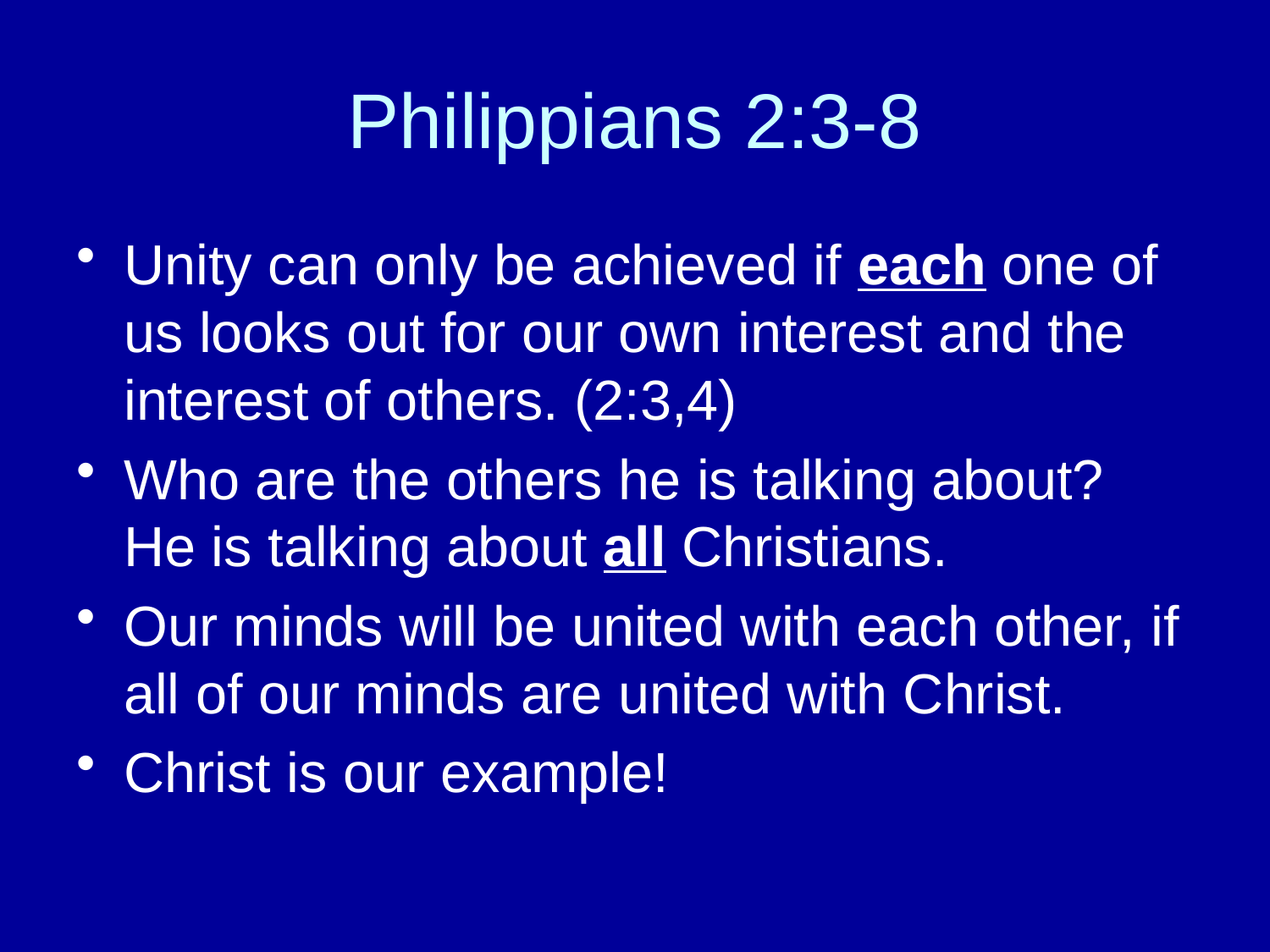

# Philippians 2:3-8
Unity can only be achieved if each one of us looks out for our own interest and the interest of others. (2:3,4)
Who are the others he is talking about?  He is talking about all Christians.
Our minds will be united with each other, if all of our minds are united with Christ.
Christ is our example!